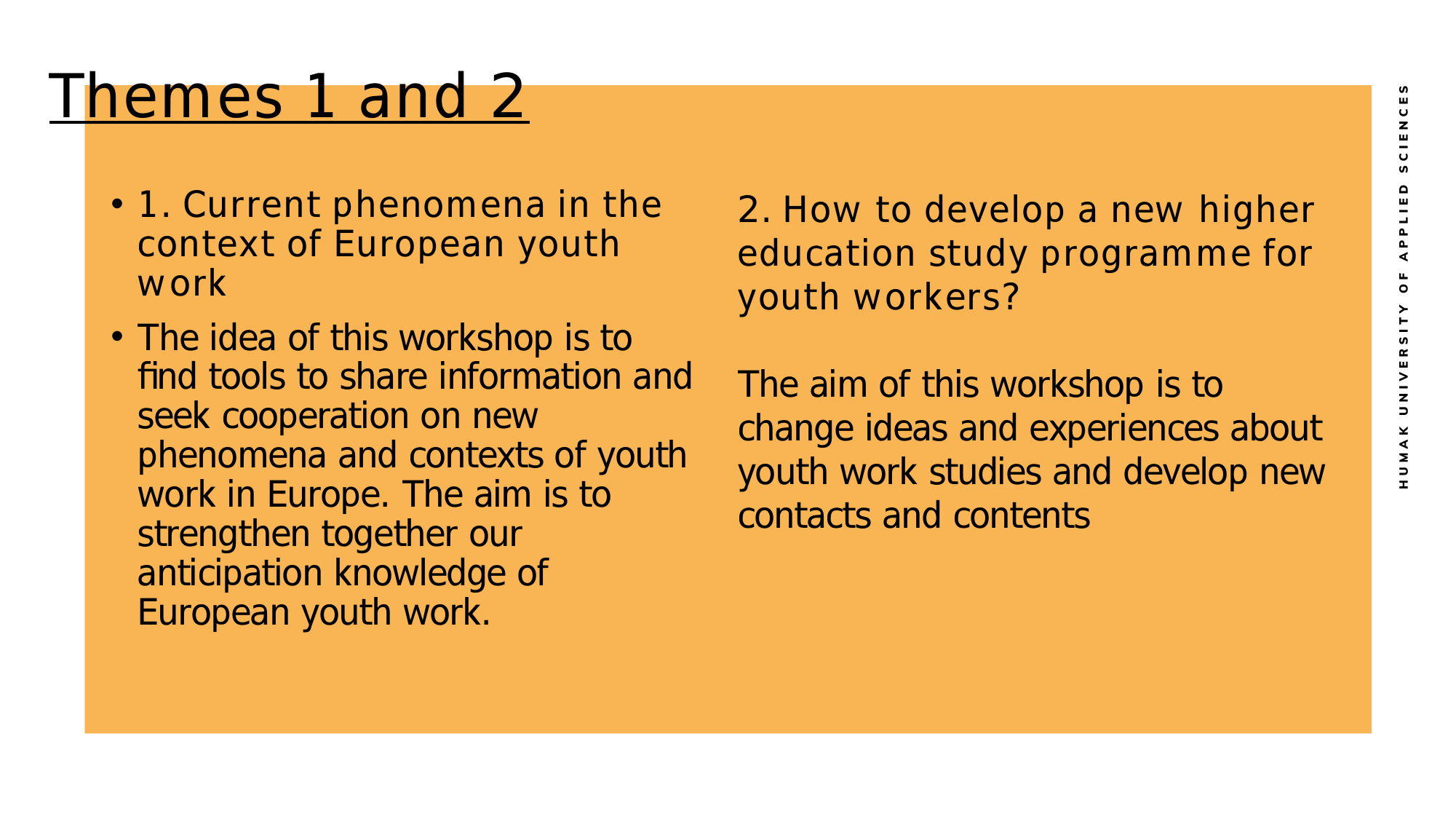

# Themes 1 and 2
1. Current phenomena in the context of European youth work
The idea of this workshop is to find tools to share information and seek cooperation on new phenomena and contexts of youth work in Europe. The aim is to strengthen together our anticipation knowledge of European youth work.

2. How to develop a new higher education study programme for youth workers?

The aim of this workshop is to change ideas and experiences about youth work studies and develop new contacts and contents